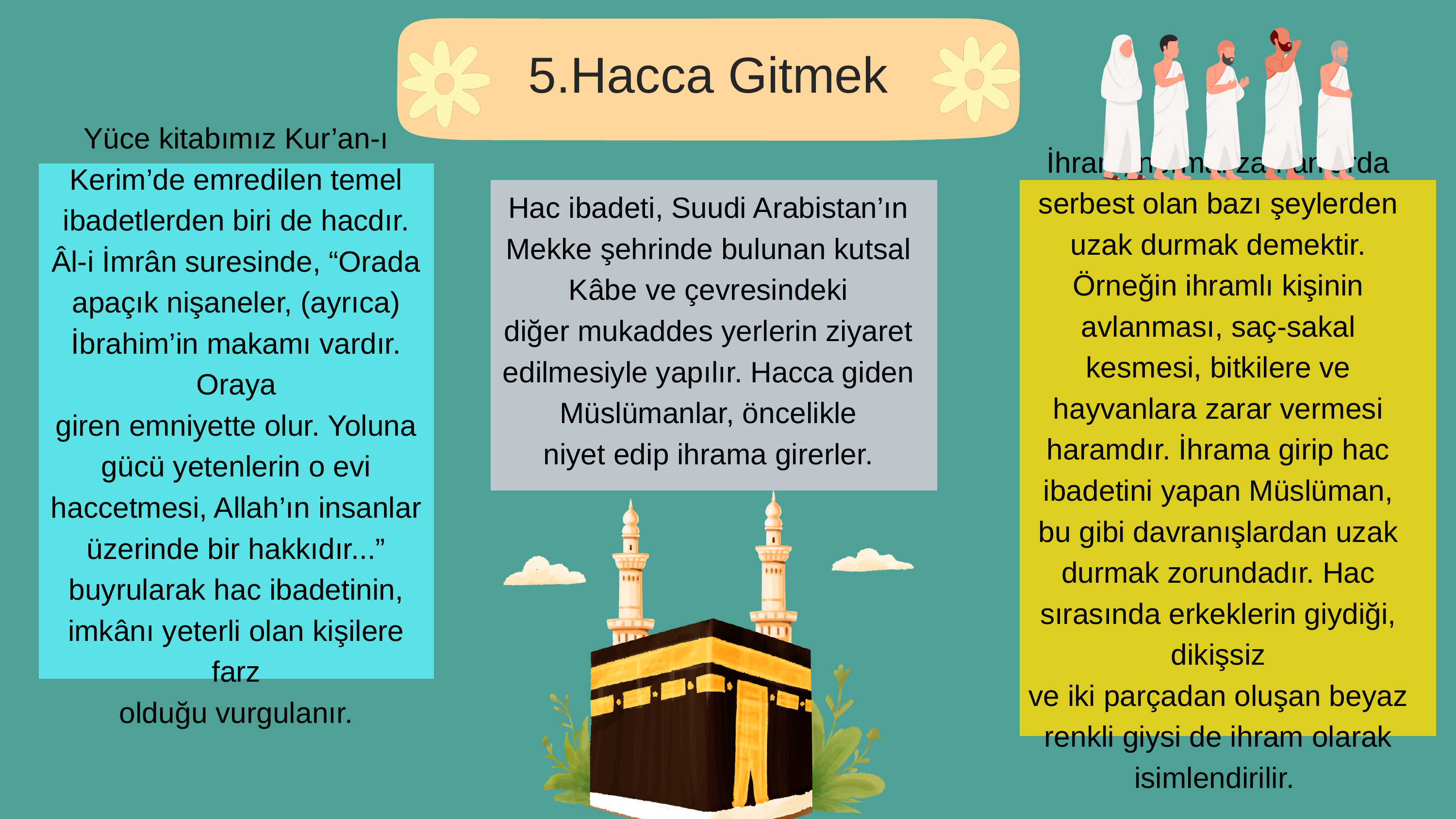

5.Hacca Gitmek

İhram; normal zamanlarda serbest olan bazı şeylerden uzak durmak demektir. Örneğin ihramlı kişinin avlanması, saç-sakal kesmesi, bitkilere ve hayvanlara zarar vermesi haramdır. İhrama girip hac ibadetini yapan Müslüman, bu gibi davranışlardan uzak durmak zorundadır. Hac sırasında erkeklerin giydiği, dikişsiz
ve iki parçadan oluşan beyaz renkli giysi de ihram olarak isimlendirilir.

Yüce kitabımız Kur’an-ı Kerim’de emredilen temel ibadetlerden biri de hacdır. Âl-i İmrân suresinde, “Orada apaçık nişaneler, (ayrıca) İbrahim’in makamı vardır. Oraya
giren emniyette olur. Yoluna gücü yetenlerin o evi haccetmesi, Allah’ın insanlar
üzerinde bir hakkıdır...” buyrularak hac ibadetinin, imkânı yeterli olan kişilere farz
olduğu vurgulanır.

Hac ibadeti, Suudi Arabistan’ın Mekke şehrinde bulunan kutsal Kâbe ve çevresindeki
diğer mukaddes yerlerin ziyaret edilmesiyle yapılır. Hacca giden Müslümanlar, öncelikle
niyet edip ihrama girerler.